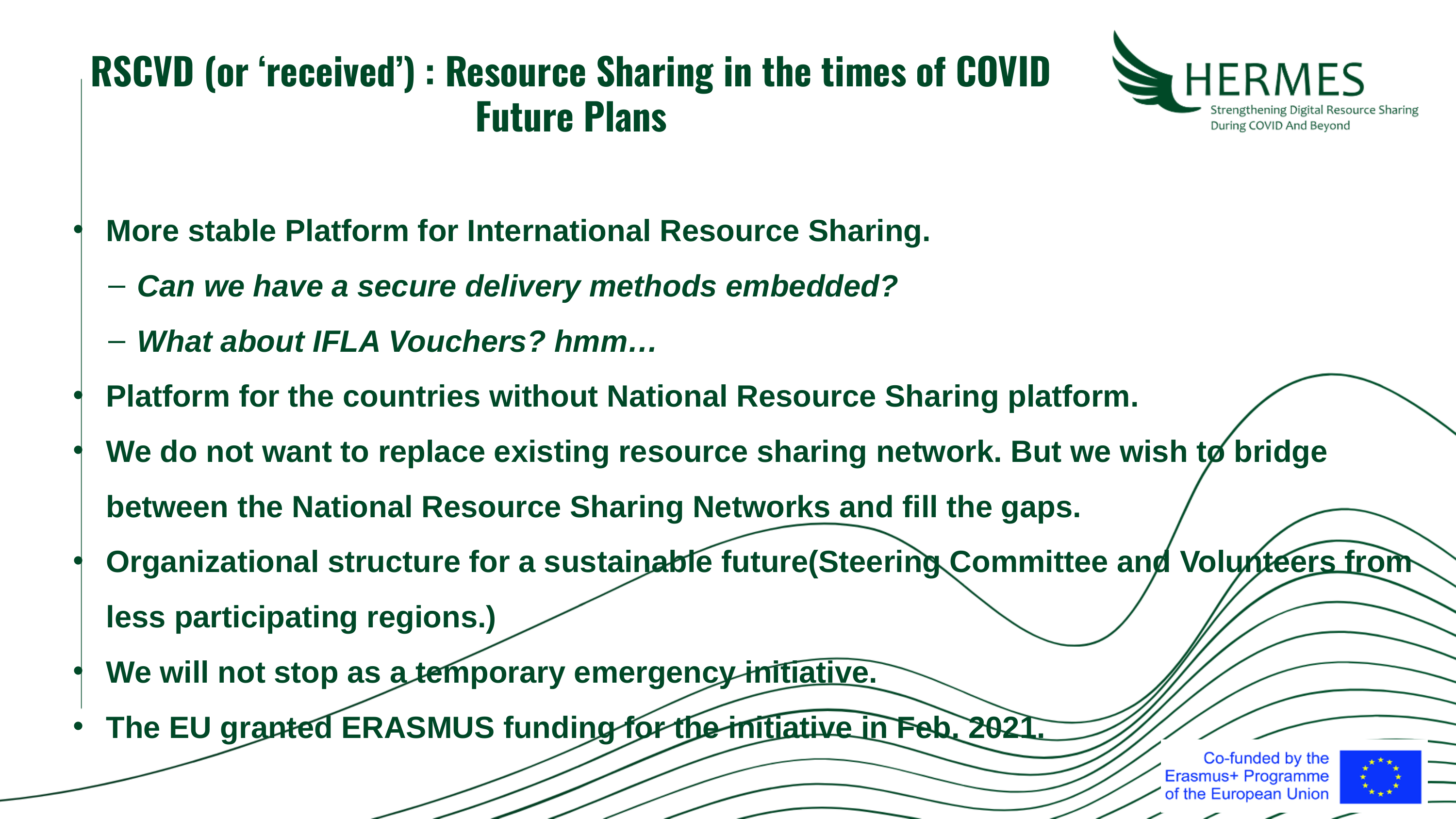

# RSCVD (or ‘received’) : Resource Sharing in the times of COVID
Future Plans

More stable Platform for International Resource Sharing.
Can we have a secure delivery methods embedded?
What about IFLA Vouchers? hmm…
Platform for the countries without National Resource Sharing platform.
We do not want to replace existing resource sharing network. But we wish to bridge between the National Resource Sharing Networks and fill the gaps.
Organizational structure for a sustainable future(Steering Committee and Volunteers from less participating regions.)
We will not stop as a temporary emergency initiative.
The EU granted ERASMUS funding for the initiative in Feb. 2021.